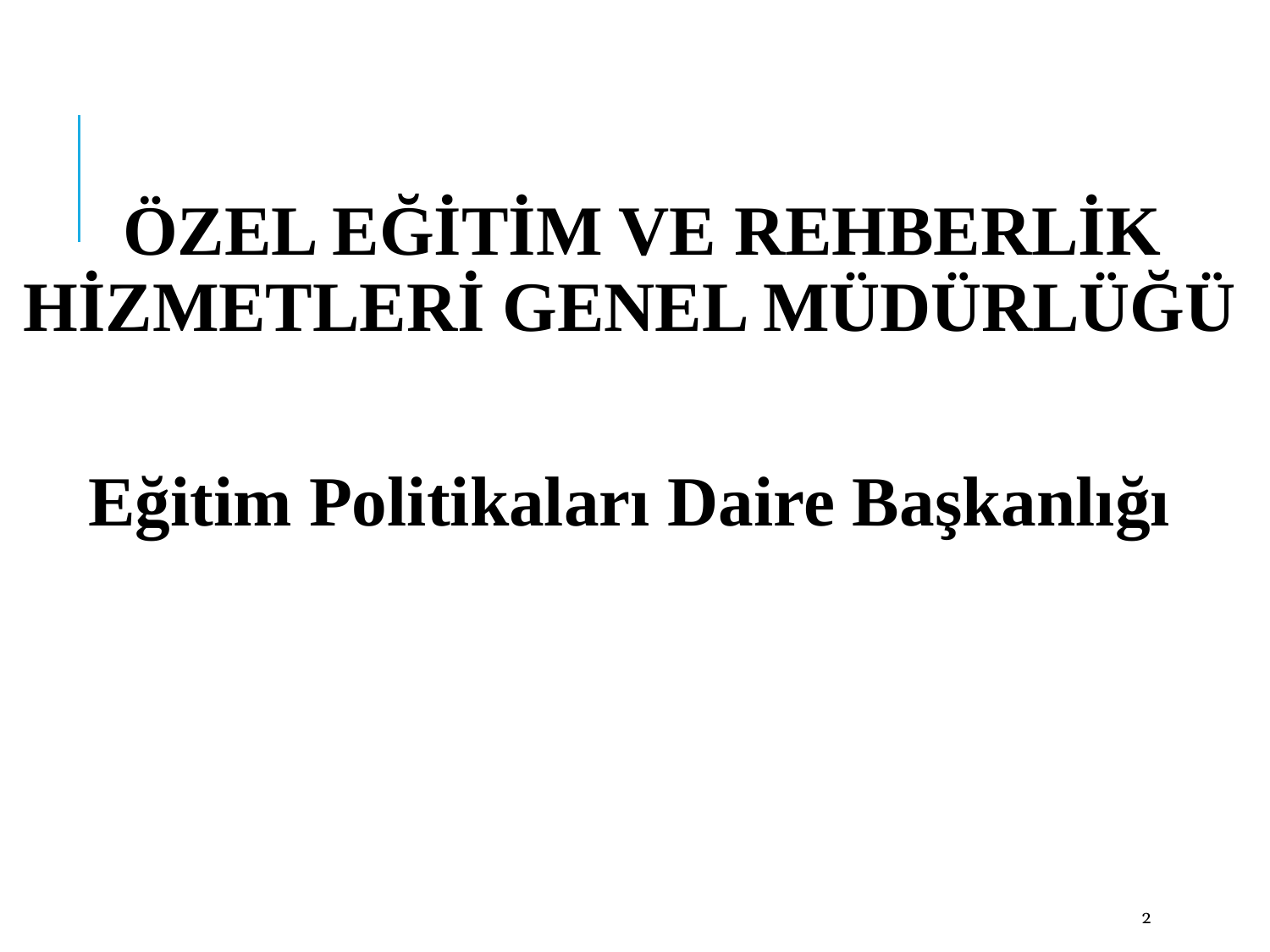

ÖZEL EĞİTİM VE REHBERLİK HİZMETLERİ GENEL MÜDÜRLÜĞÜ

Eğitim Politikaları Daire Başkanlığı

2